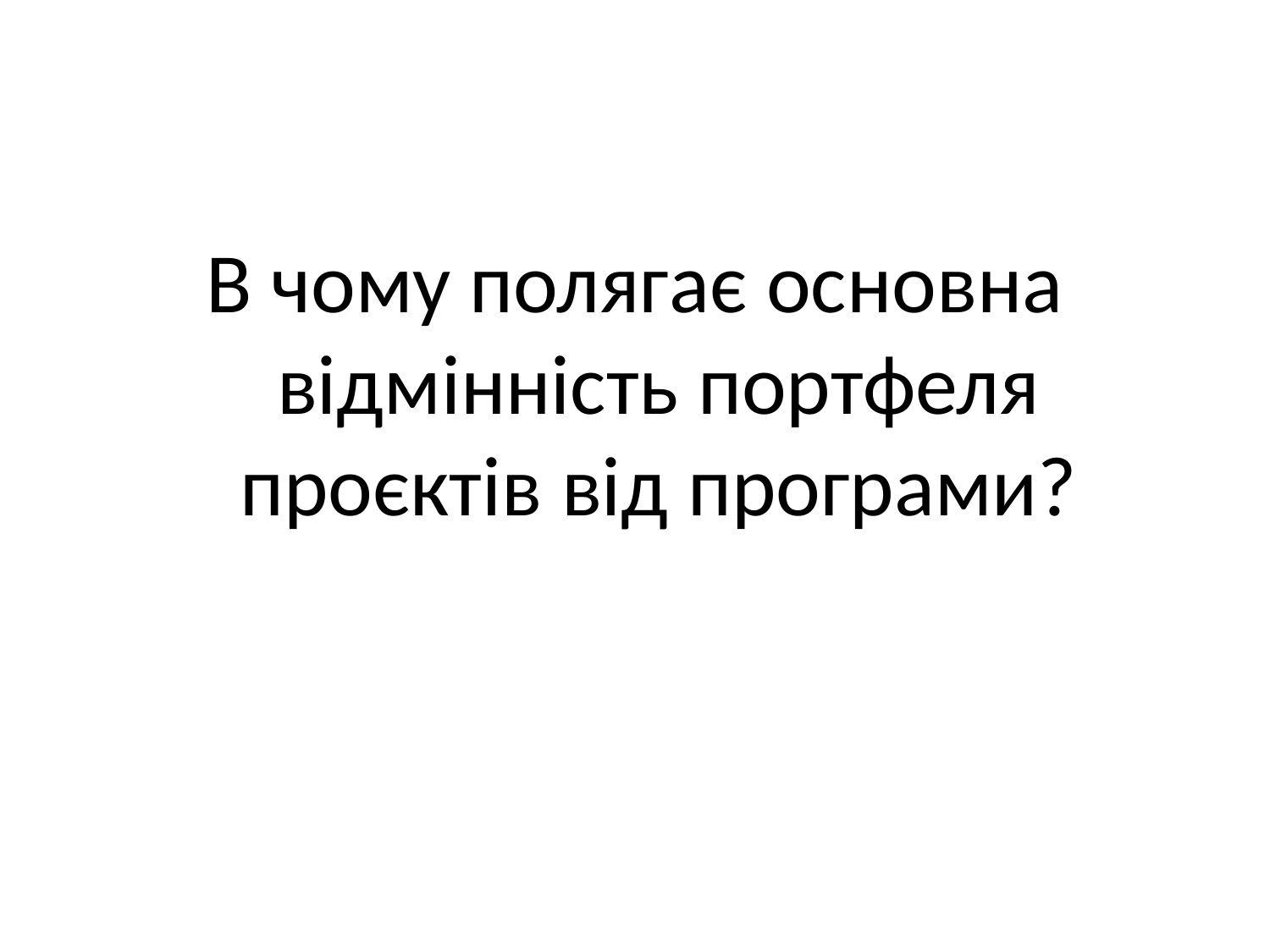

В чому полягає основна відмінність портфеля проєктів від програми?